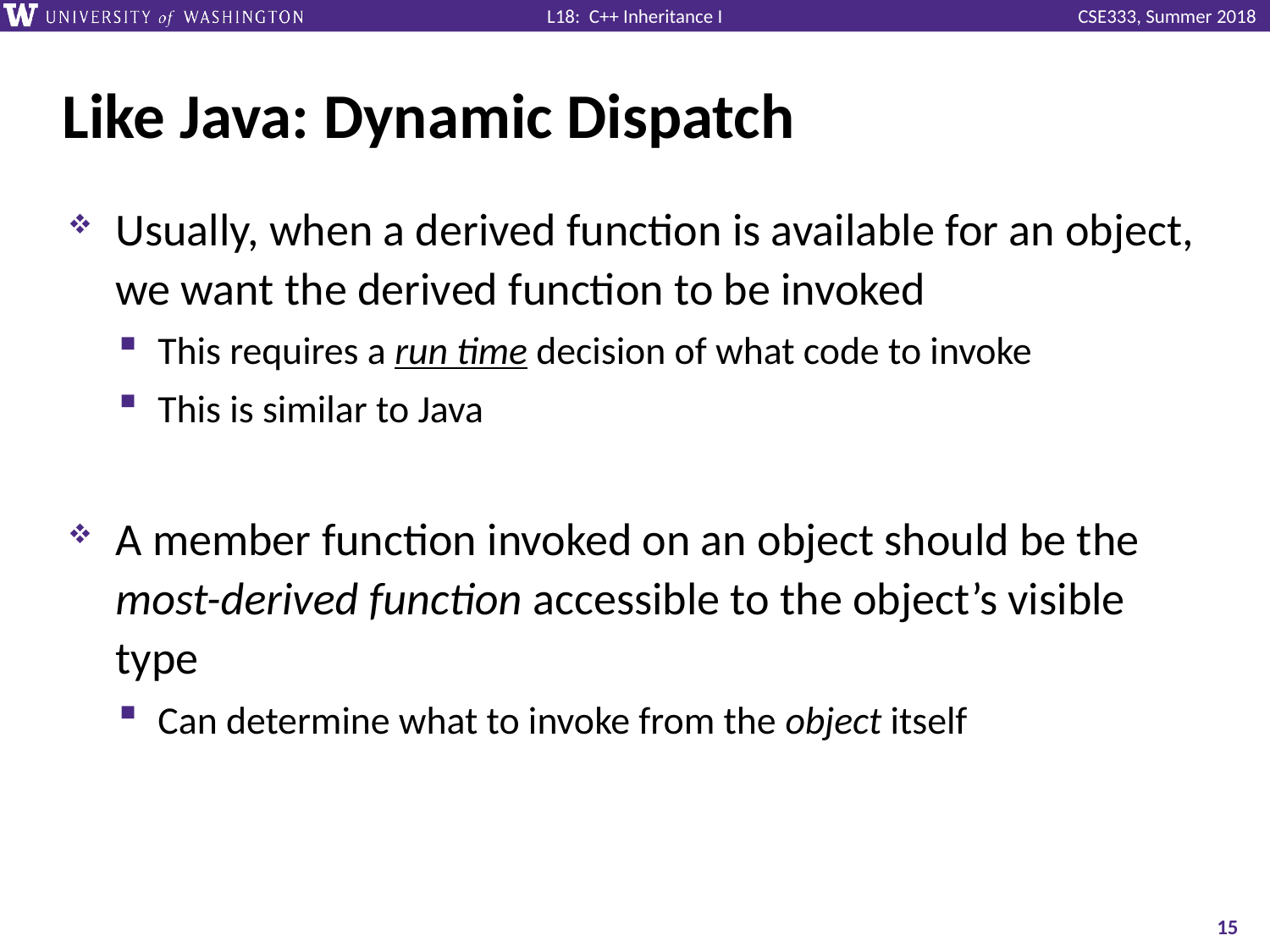

# Like Java: Dynamic Dispatch
Usually, when a derived function is available for an object, we want the derived function to be invoked
This requires a run time decision of what code to invoke
This is similar to Java

A member function invoked on an object should be the most-derived function accessible to the object’s visible type
Can determine what to invoke from the object itself
15